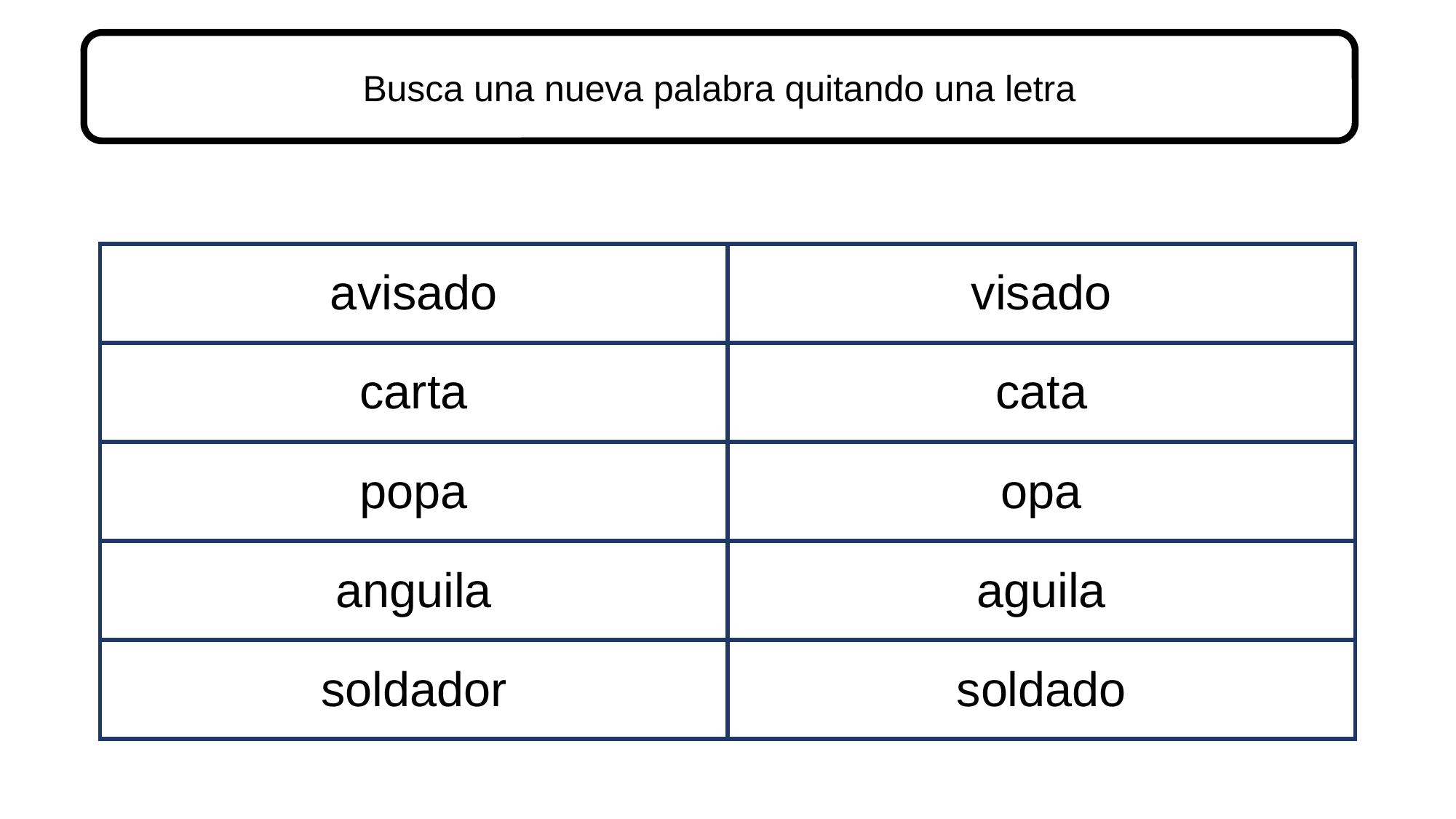

Busca una nueva palabra quitando una letra
| avisado | visado |
| --- | --- |
| carta | cata |
| popa | opa |
| anguila | aguila |
| soldador | soldado |